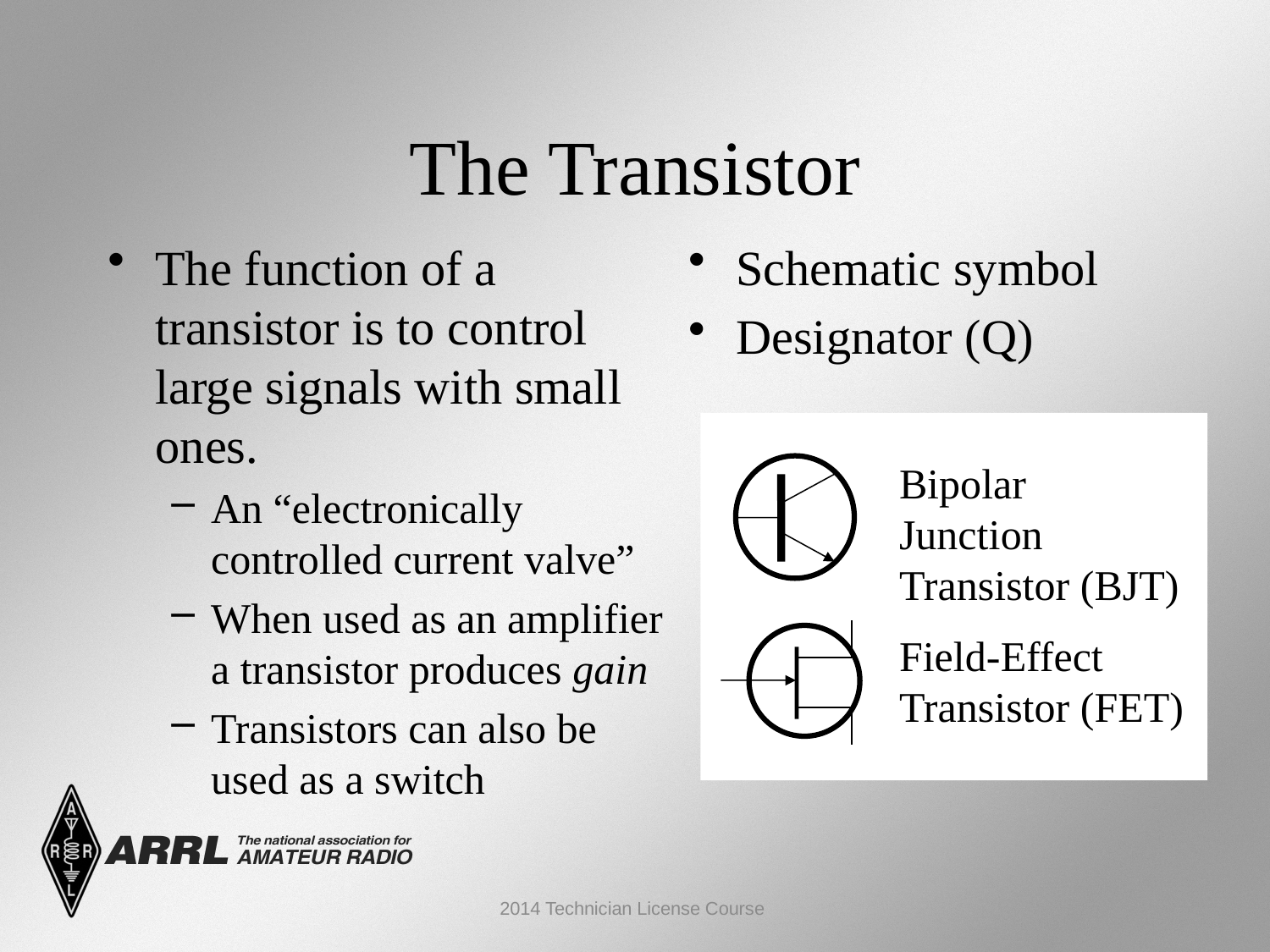

The Transistor
The function of a transistor is to control large signals with small ones.
An “electronically controlled current valve”
When used as an amplifier a transistor produces gain
Transistors can also be used as a switch
Schematic symbol
Designator (Q)

Bipolar Junction Transistor (BJT)

Field-Effect Transistor (FET)
2014 Technician License Course